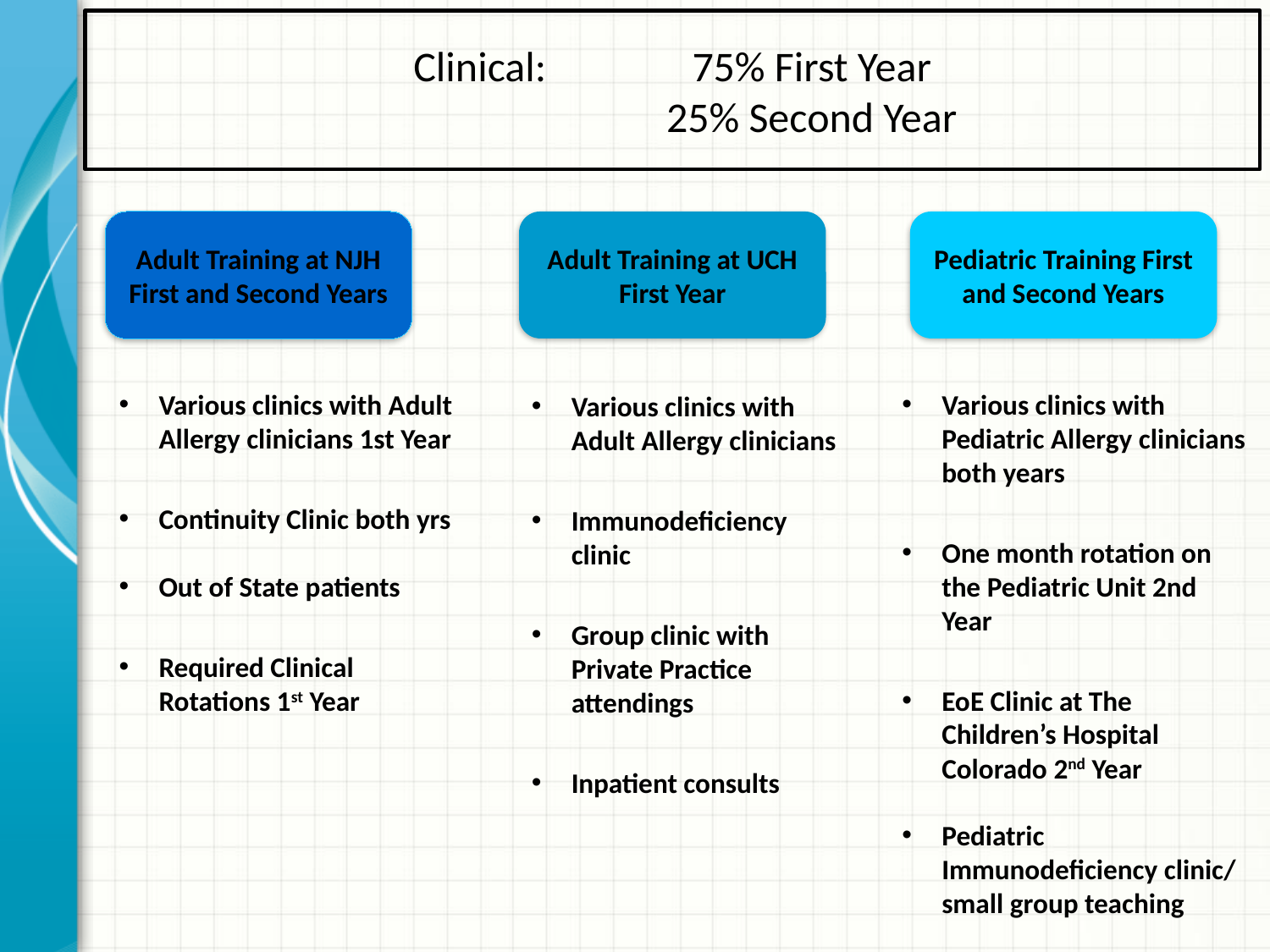

Clinical:  	75% First Year
		25% Second Year
Adult Training at NJH
First and Second Years
Adult Training at UCH First Year
Pediatric Training First and Second Years
Various clinics with Adult Allergy clinicians 1st Year

Continuity Clinic both yrs

Out of State patients

Required Clinical Rotations 1st Year
Various clinics with Pediatric Allergy clinicians both years

One month rotation on the Pediatric Unit 2nd Year

EoE Clinic at The Children’s Hospital Colorado 2nd Year

Pediatric Immunodeficiency clinic/ small group teaching
Various clinics with Adult Allergy clinicians

Immunodeficiency clinic

Group clinic with Private Practice attendings

Inpatient consults